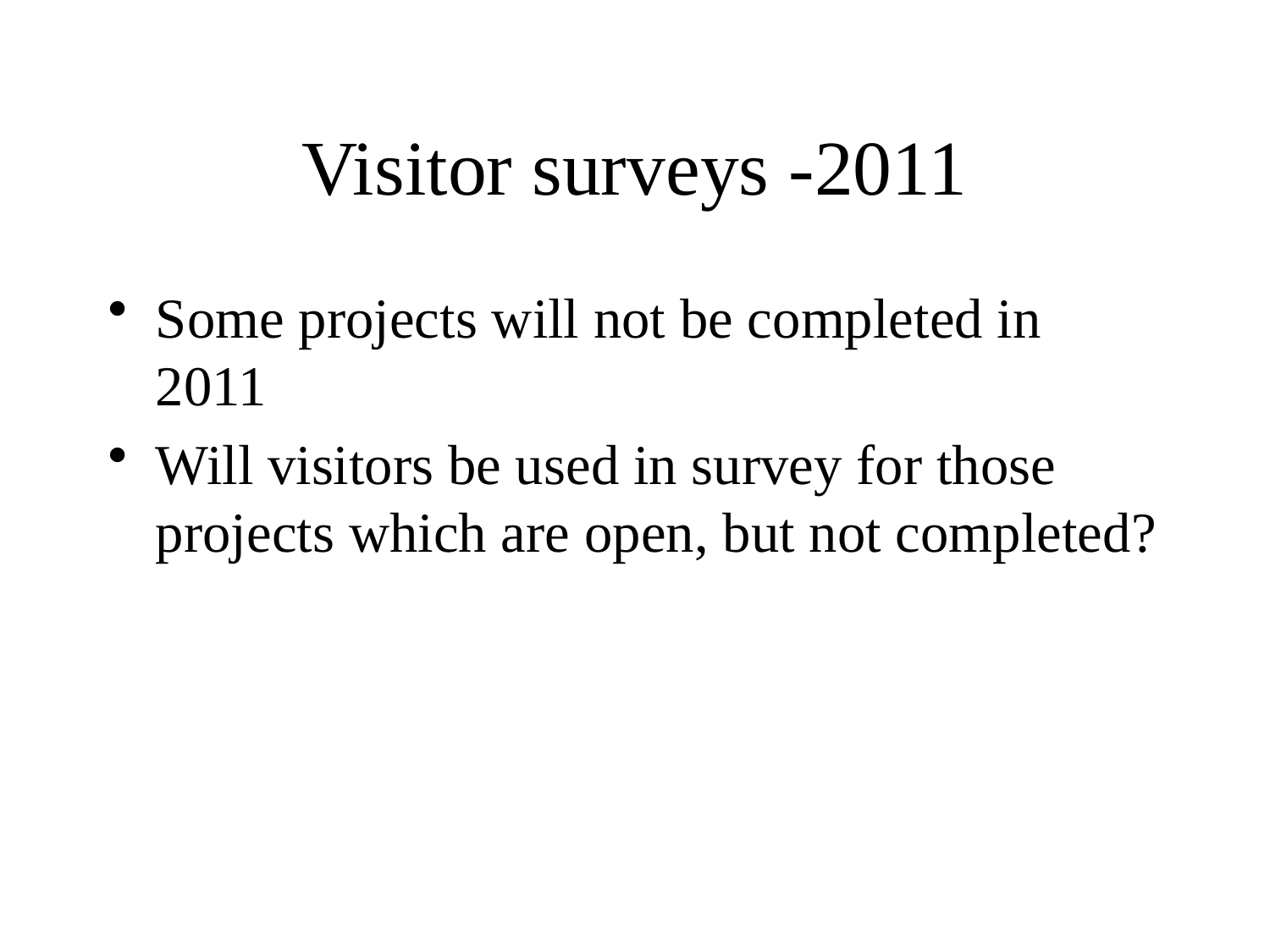

# Visitor surveys -2011
Some projects will not be completed in 2011
Will visitors be used in survey for those projects which are open, but not completed?